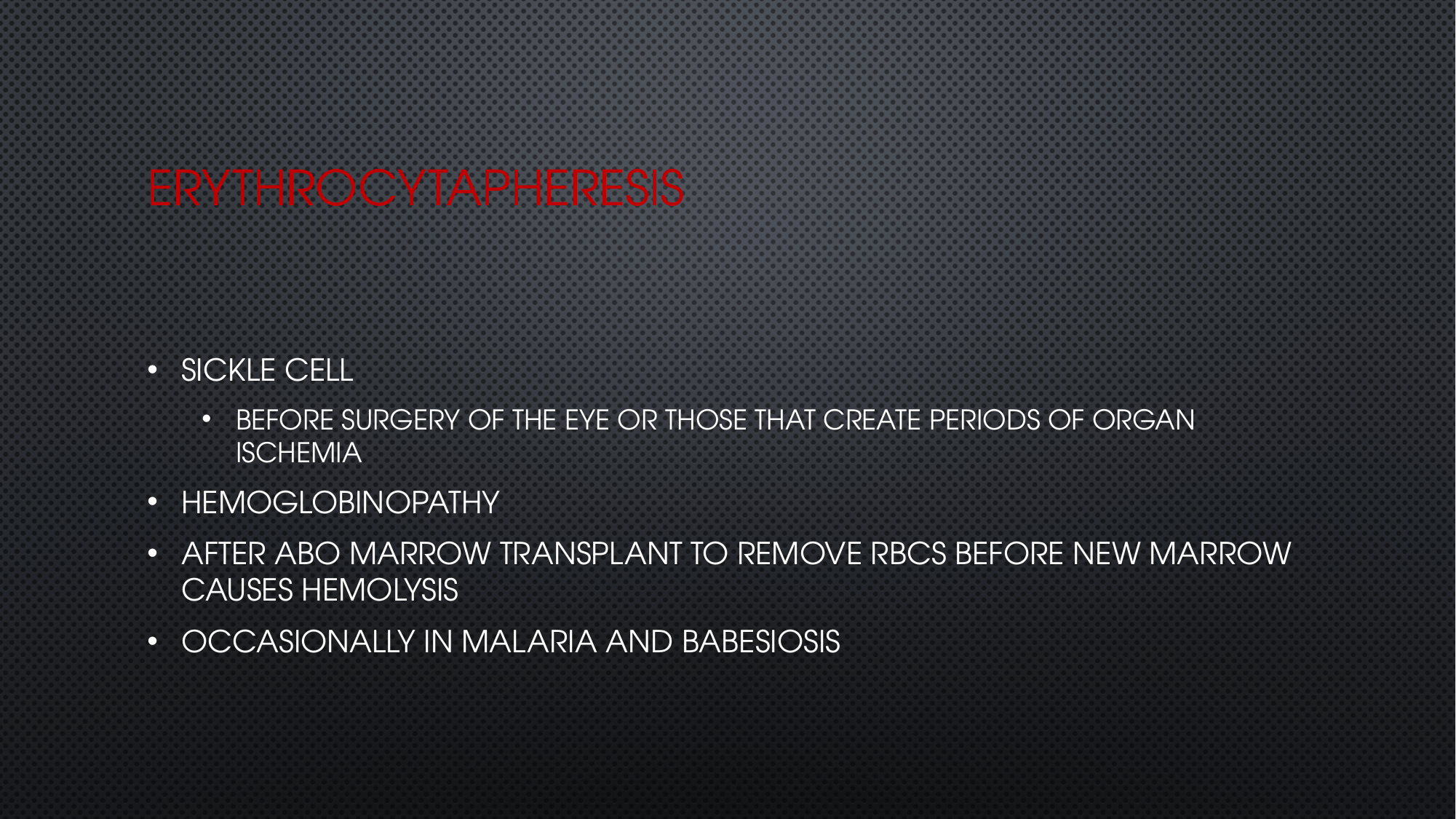

# erythrocytapheresis
Sickle cell
Before surgery of the eye or those that create periods of organ ischemia
Hemoglobinopathy
After abo marrow transplant to remove rbcs before new marrow causes hemolysis
Occasionally in malaria and babesiosis